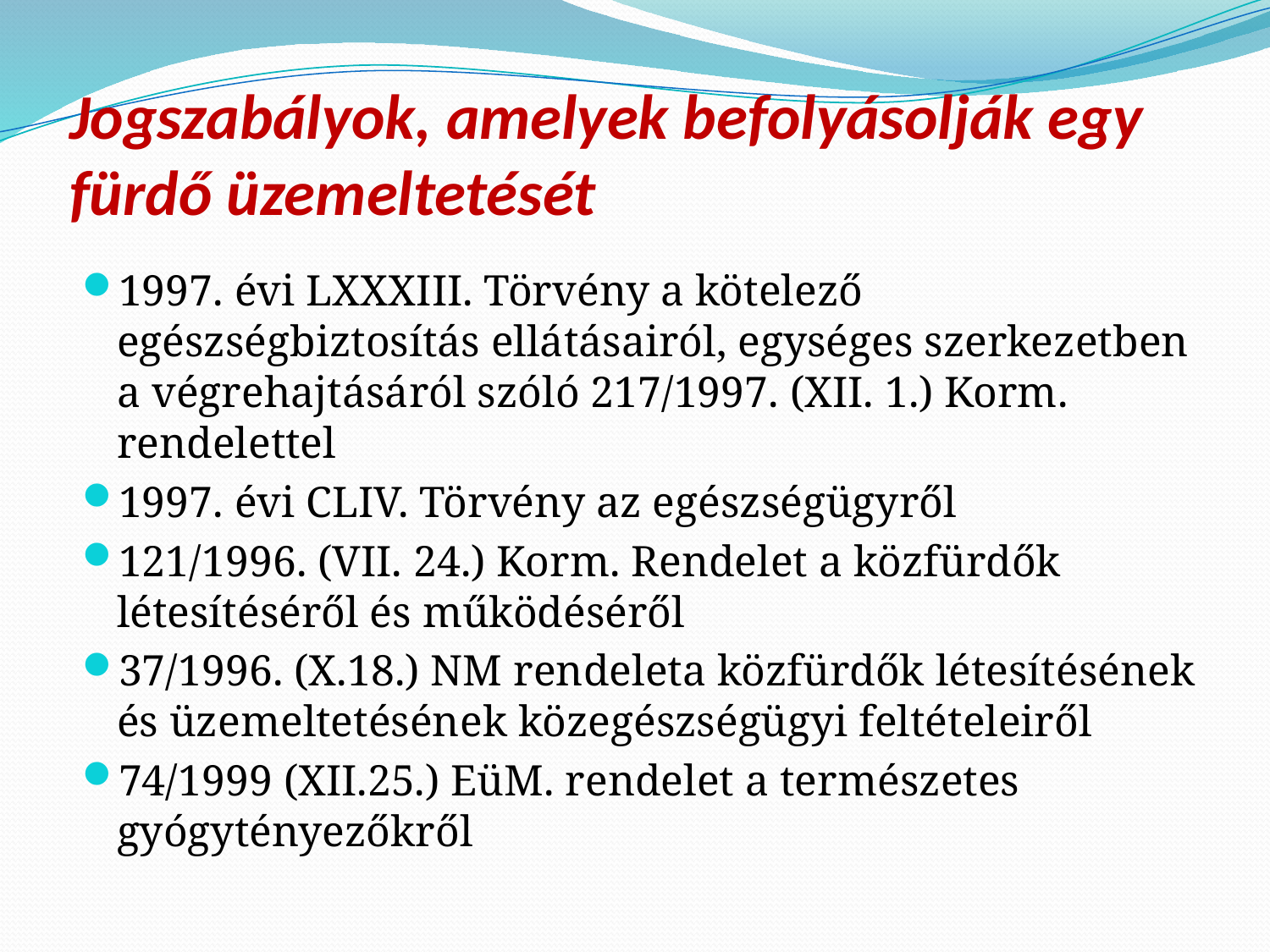

# Jogszabályok, amelyek befolyásolják egy fürdő üzemeltetését
1997. évi LXXXIII. Törvény a kötelező egészségbiztosítás ellátásairól, egységes szerkezetben a végrehajtásáról szóló 217/1997. (XII. 1.) Korm. rendelettel
1997. évi CLIV. Törvény az egészségügyről
121/1996. (VII. 24.) Korm. Rendelet a közfürdők létesítéséről és működéséről
37/1996. (X.18.) NM rendeleta közfürdők létesítésének és üzemeltetésének közegészségügyi feltételeiről
74/1999 (XII.25.) EüM. rendelet a természetes gyógytényezőkről